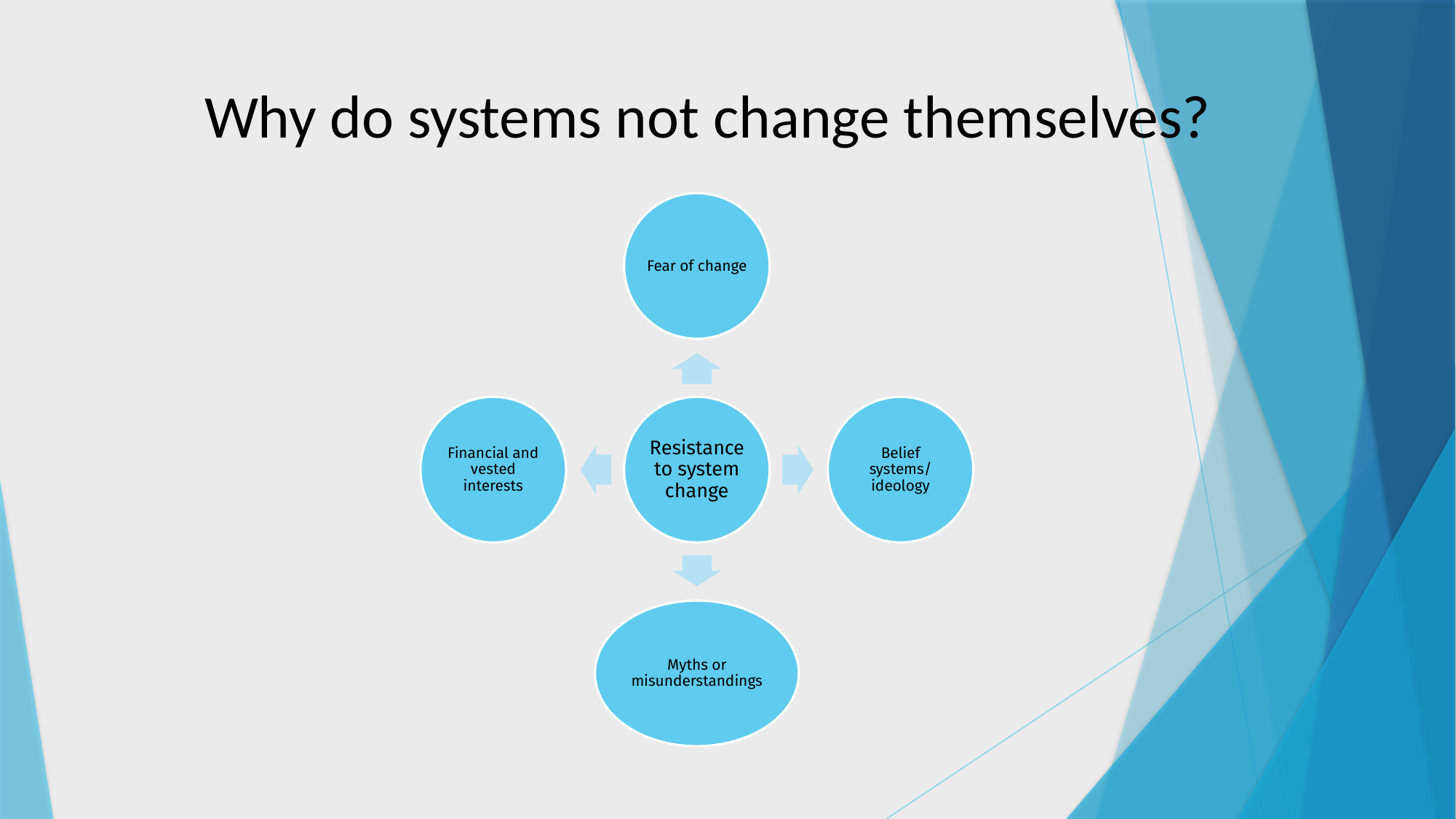

# Why do systems not change themselves?
Resistance to system change

Fear of change

Belief systems/ ideology

Myths or misunderstandings

Financial and vested interests